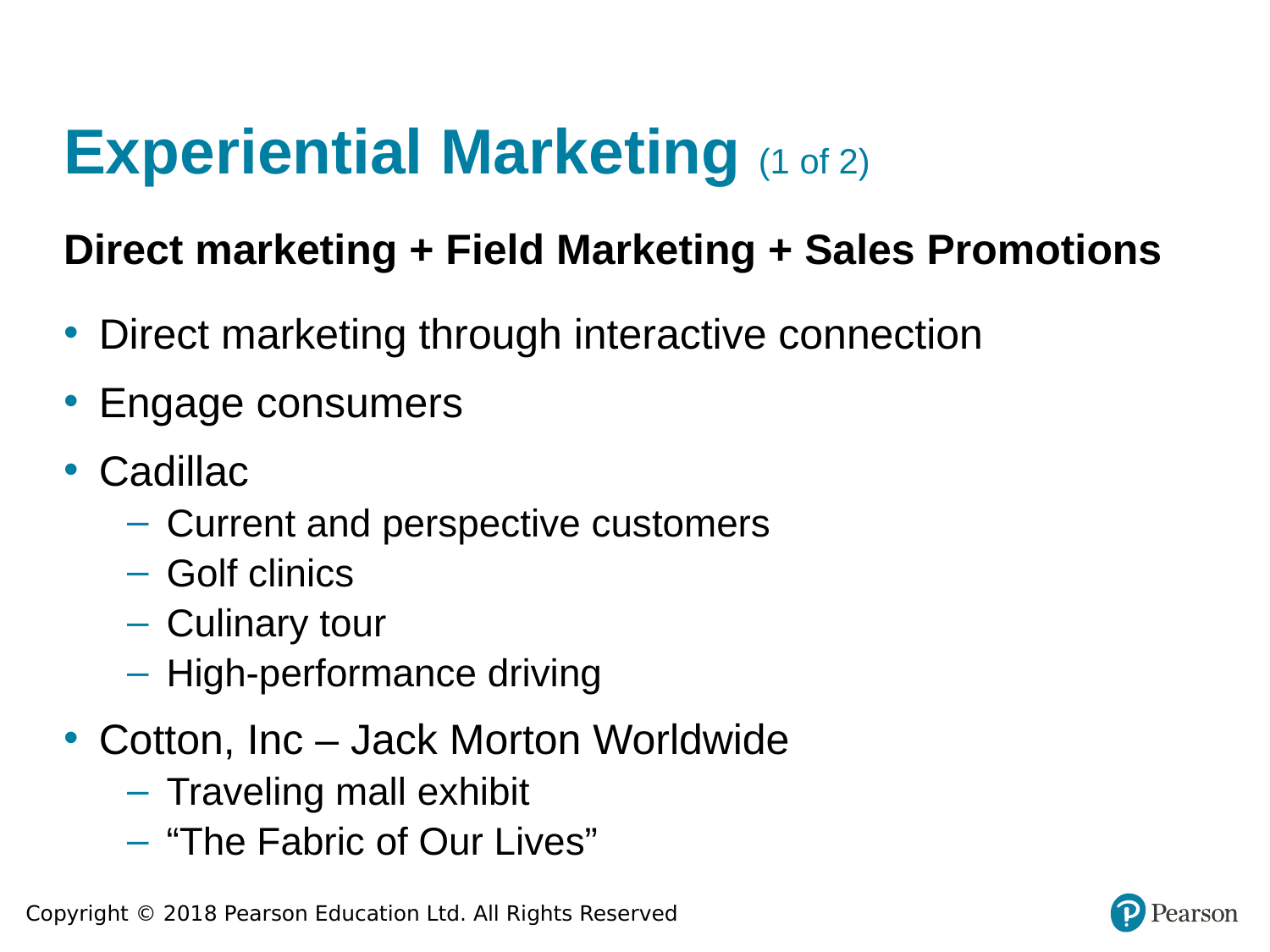

# Experiential Marketing (1 of 2)
Direct marketing + Field Marketing + Sales Promotions
Direct marketing through interactive connection
Engage consumers
Cadillac
Current and perspective customers
Golf clinics
Culinary tour
High-performance driving
Cotton, Inc – Jack Morton Worldwide
Traveling mall exhibit
“The Fabric of Our Lives”